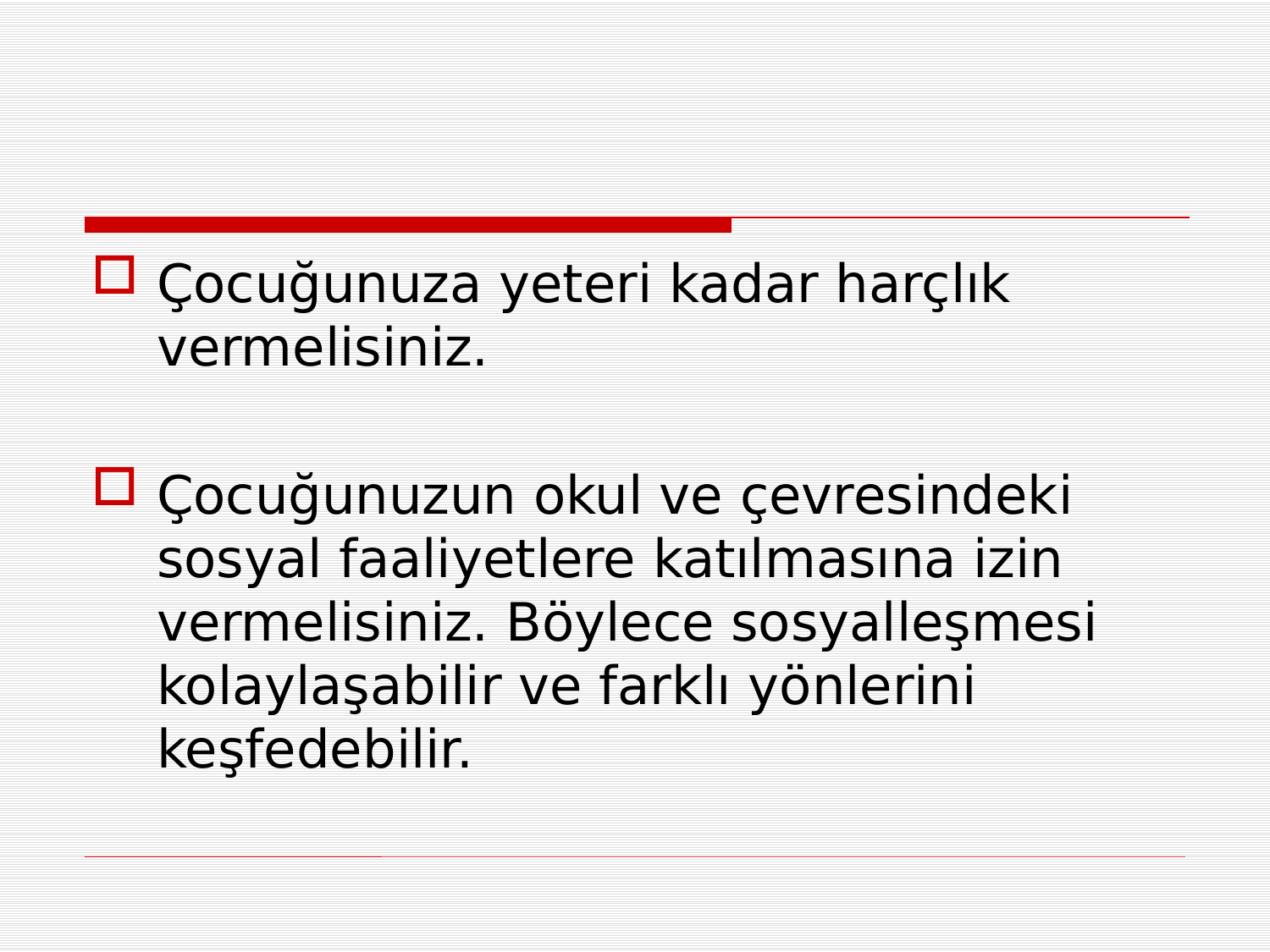

#
Çocuğunuza yeteri kadar harçlık vermelisiniz.

Çocuğunuzun okul ve çevresindeki sosyal faaliyetlere katılmasına izin vermelisiniz. Böylece sosyalleşmesi kolaylaşabilir ve farklı yönlerini keşfedebilir.